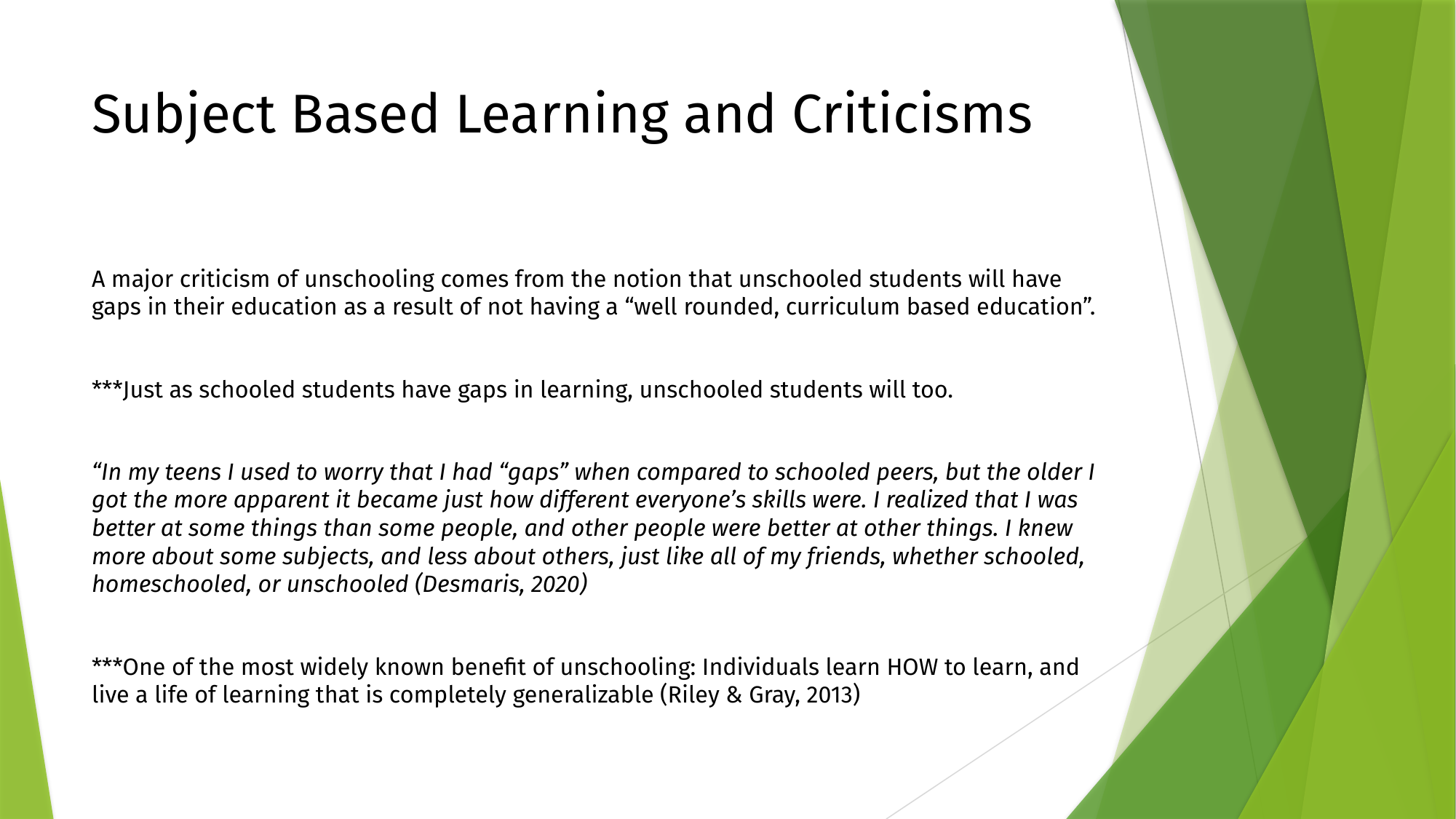

# Subject Based Learning and Criticisms
A major criticism of unschooling comes from the notion that unschooled students will have gaps in their education as a result of not having a “well rounded, curriculum based education”.

***Just as schooled students have gaps in learning, unschooled students will too.

“In my teens I used to worry that I had “gaps” when compared to schooled peers, but the older I got the more apparent it became just how different everyone’s skills were. I realized that I was better at some things than some people, and other people were better at other things. I knew more about some subjects, and less about others, just like all of my friends, whether schooled, homeschooled, or unschooled (Desmaris, 2020)

***One of the most widely known benefit of unschooling: Individuals learn HOW to learn, and live a life of learning that is completely generalizable (Riley & Gray, 2013)